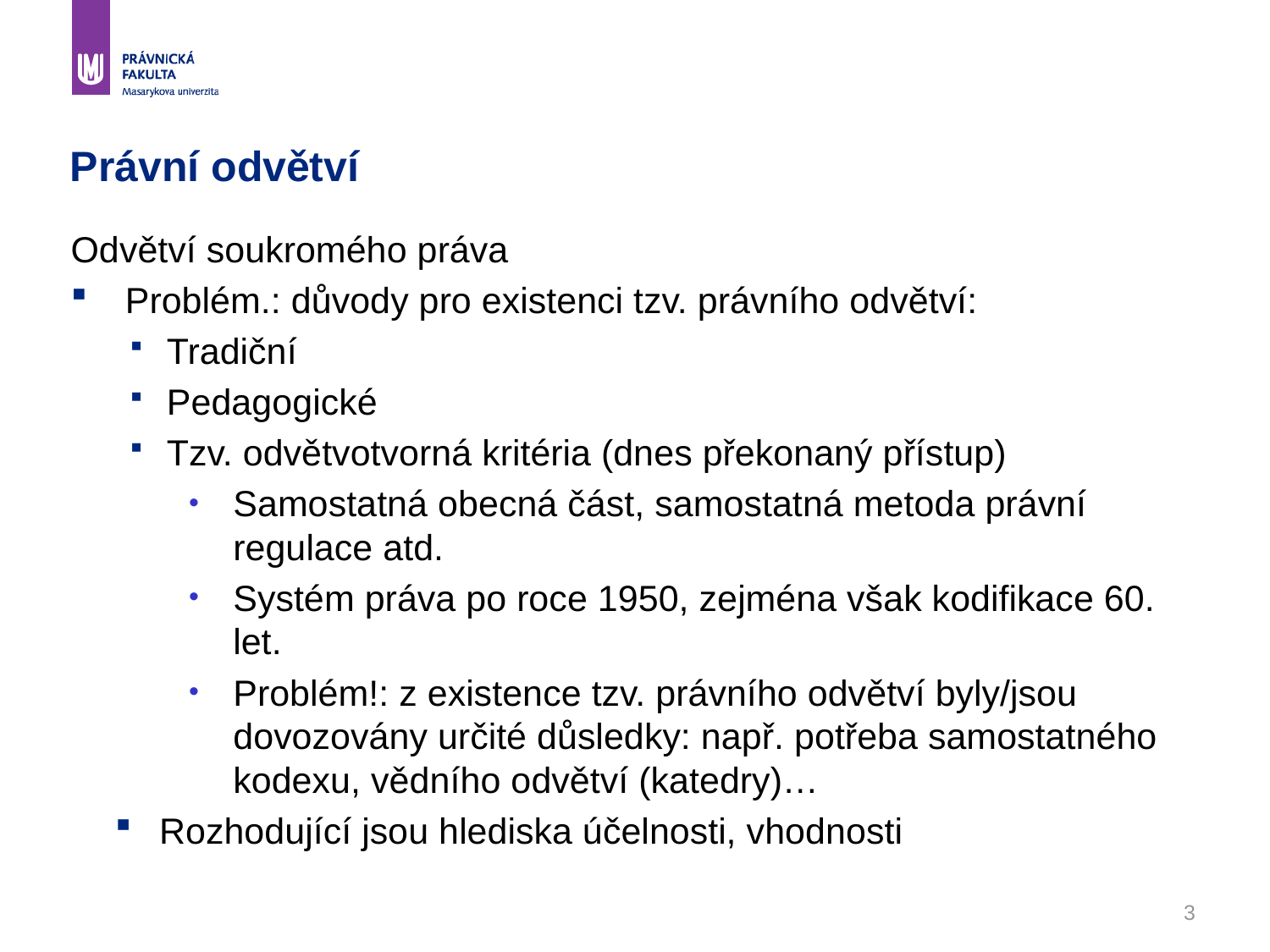

3
# Právní odvětví
Odvětví soukromého práva
 Problém.: důvody pro existenci tzv. právního odvětví:
Tradiční
Pedagogické
Tzv. odvětvotvorná kritéria (dnes překonaný přístup)
Samostatná obecná část, samostatná metoda právní regulace atd.
Systém práva po roce 1950, zejména však kodifikace 60. let.
Problém!: z existence tzv. právního odvětví byly/jsou dovozovány určité důsledky: např. potřeba samostatného kodexu, vědního odvětví (katedry)…
Rozhodující jsou hlediska účelnosti, vhodnosti